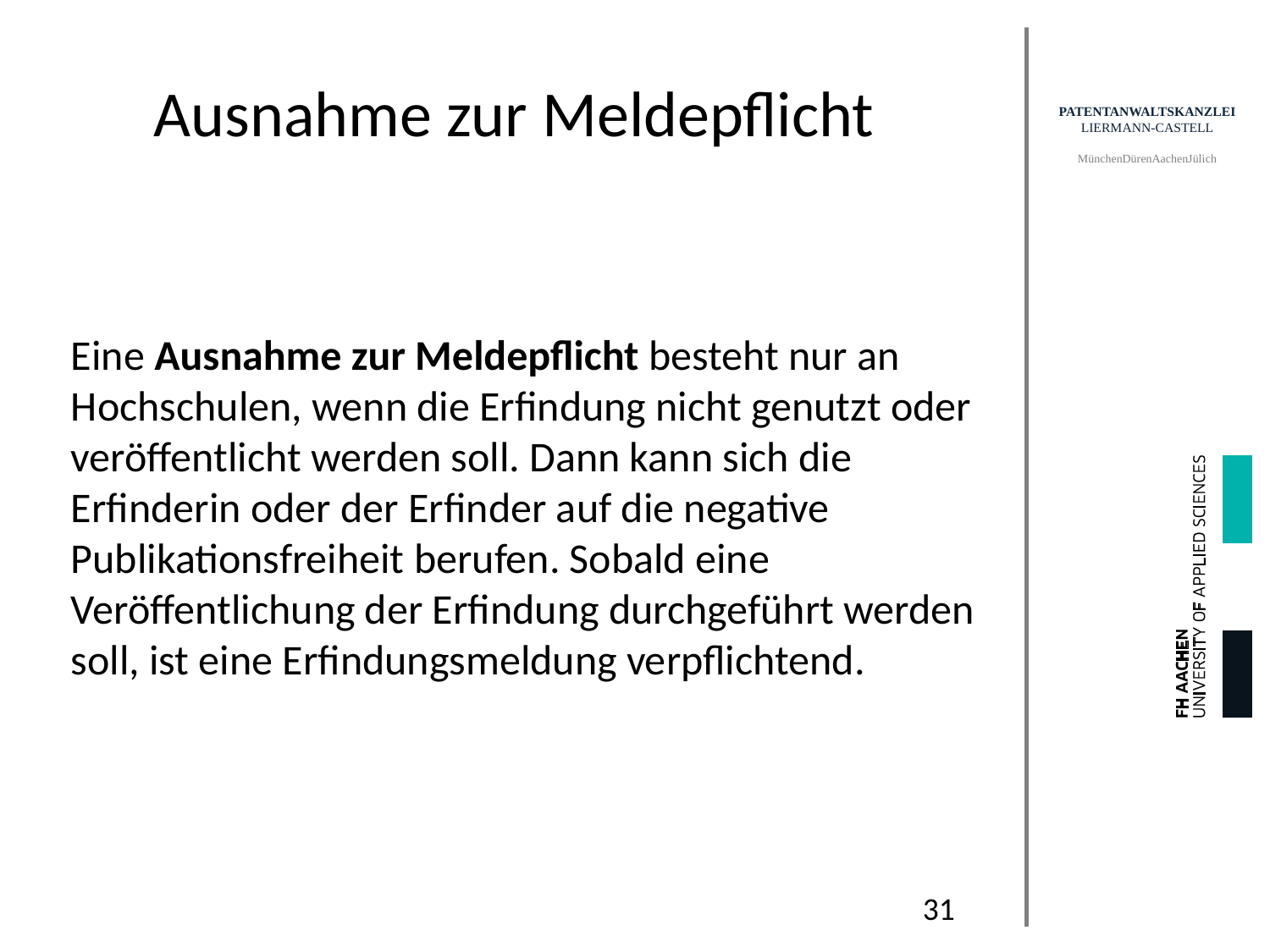

# Ausnahme zur Meldepflicht
Eine Ausnahme zur Meldepflicht besteht nur an Hochschulen, wenn die Erfindung nicht genutzt oder veröffentlicht werden soll. Dann kann sich die Erfinderin oder der Erfinder auf die negative Publikationsfreiheit berufen. Sobald eine Veröffentlichung der Erfindung durchgeführt werden soll, ist eine Erfindungsmeldung verpflichtend.
31